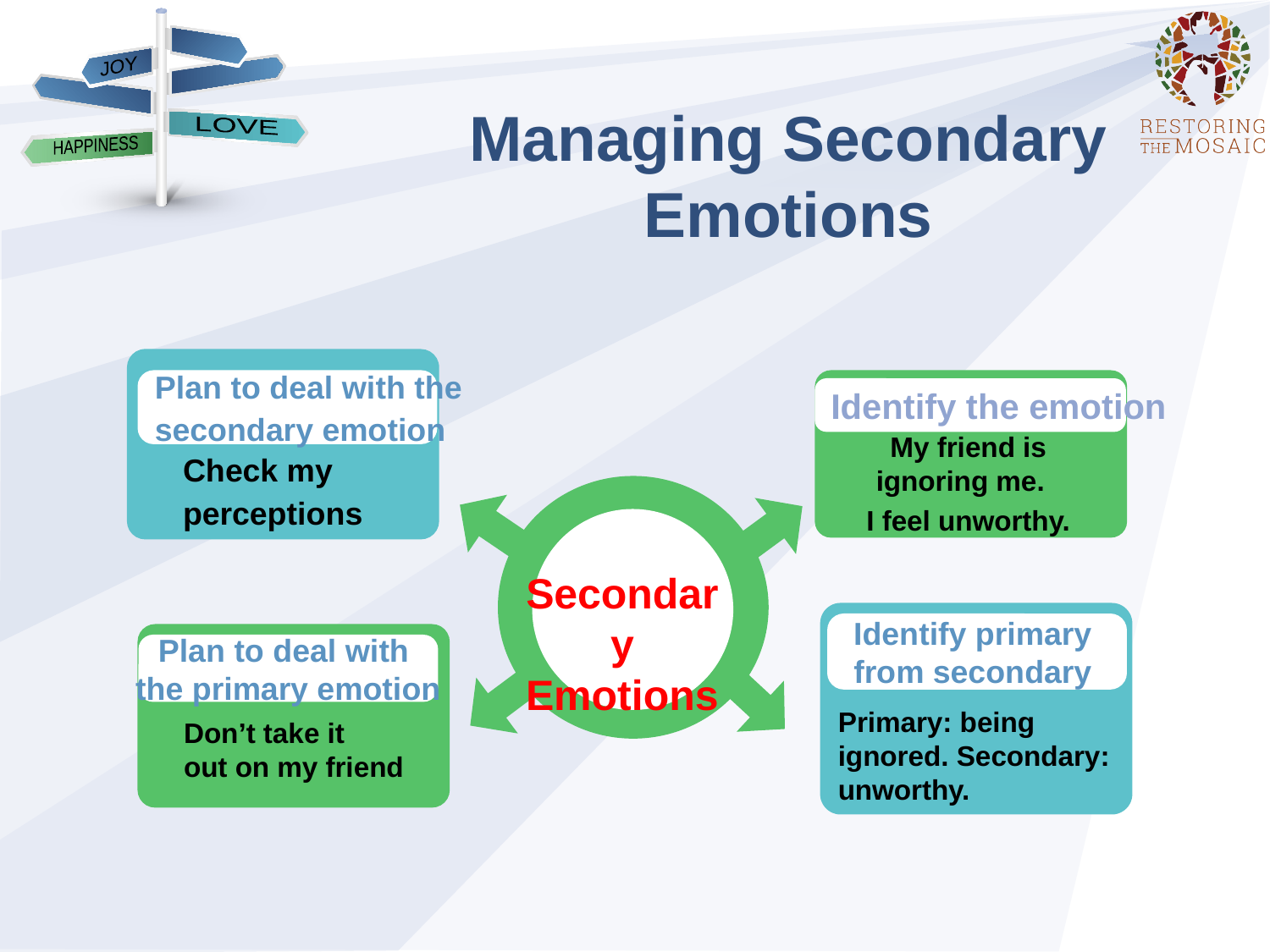

# Managing Secondary Emotions

Plan to deal with the
secondary emotion

Identify the emotion
My friend is ignoring me.
I feel unworthy.

Check my
perceptions

Secondary Emotions

Identify primary
from secondary

Plan to deal with
the primary emotion
Primary: being ignored. Secondary: unworthy.

Don’t take it
out on my friend